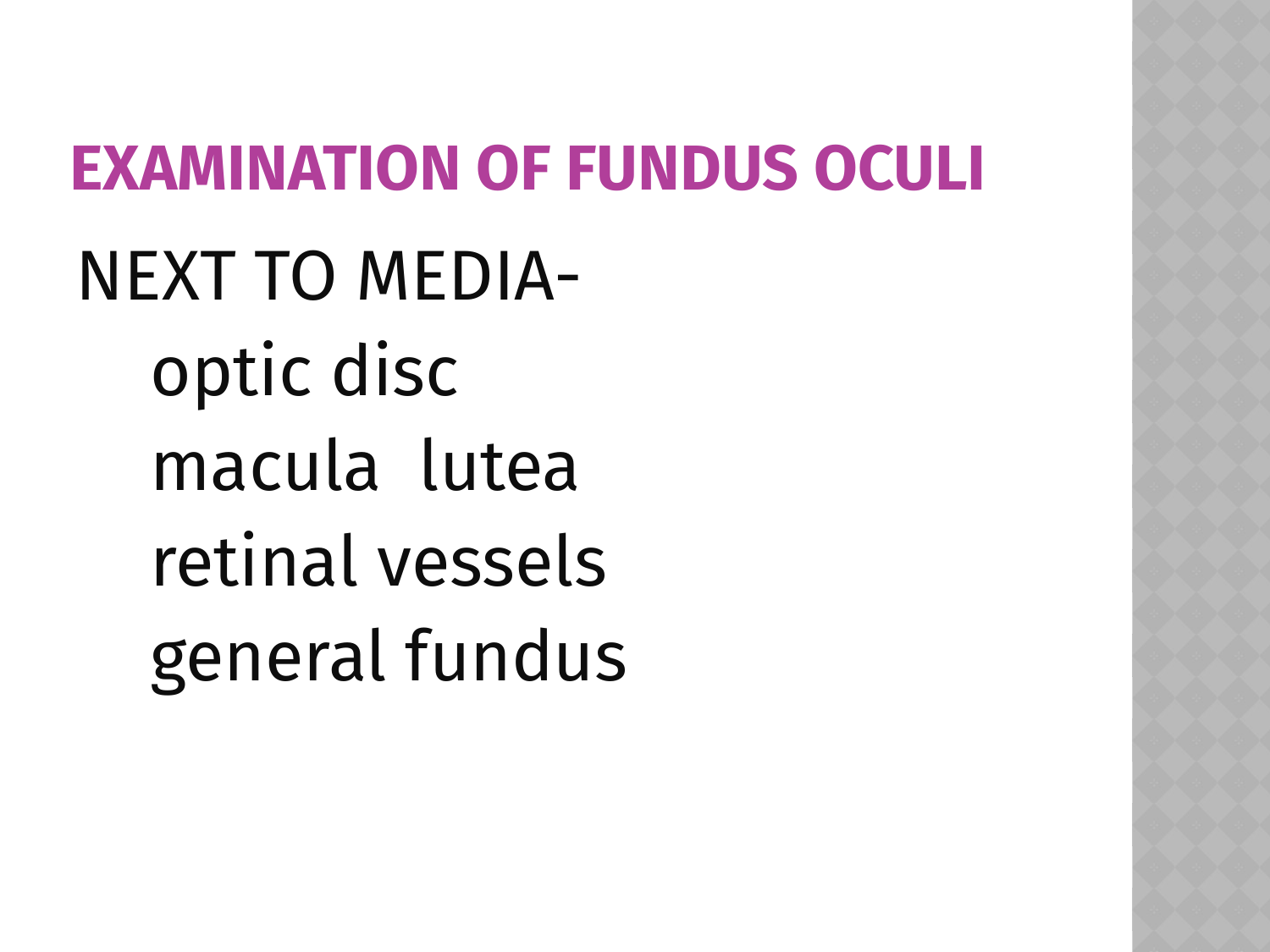

# Examination of fundus oculi
NEXT TO MEDIA-
    optic disc
    macula  lutea
    retinal vessels
    general fundus